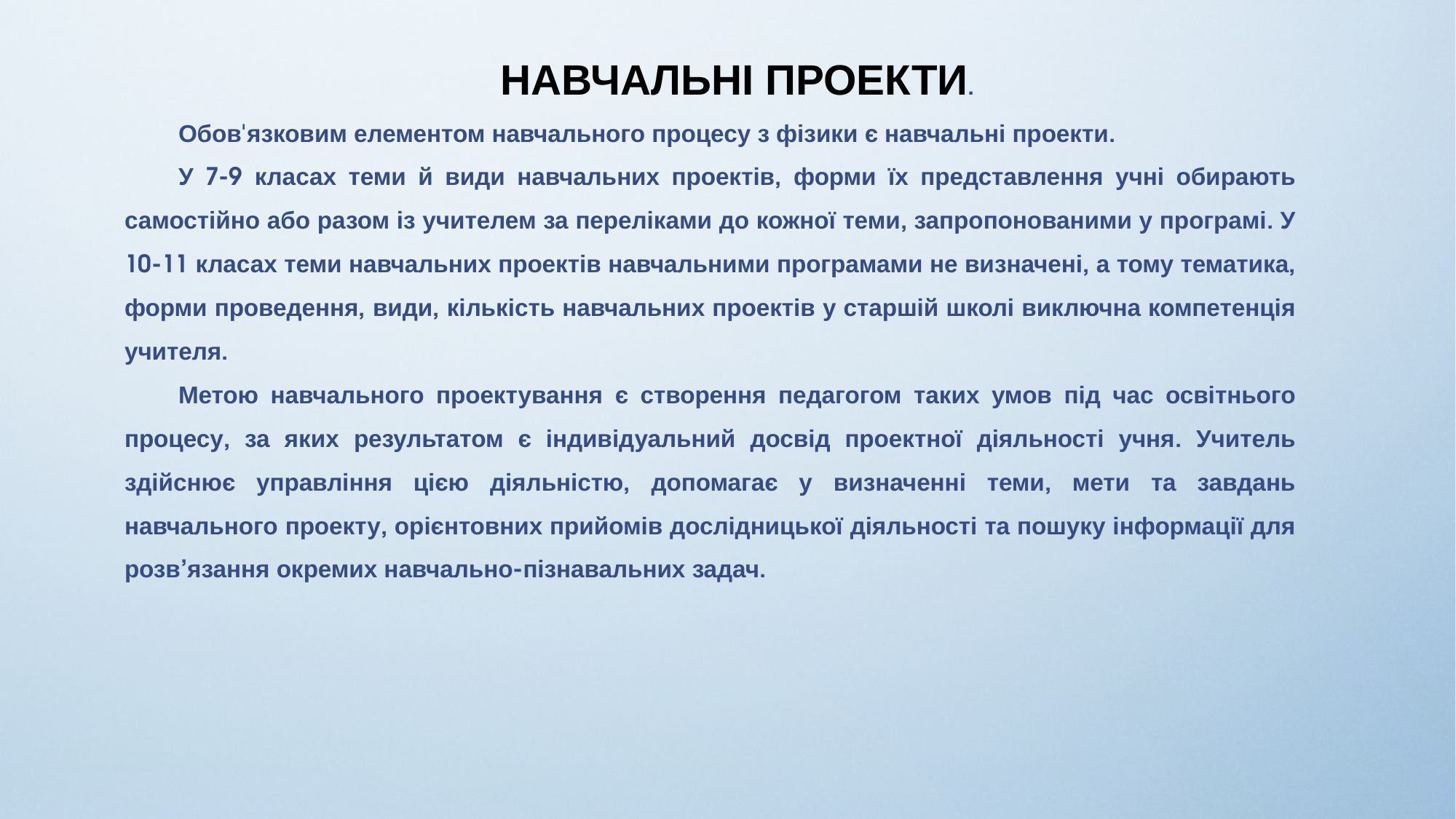

НАВЧАЛЬНІ ПРОЕКТИ.
Обов'язковим елементом навчального процесу з фізики є навчальні проекти.
У 7-9 класах теми й види навчальних проектів, форми їх представлення учні обирають самостійно або разом із учителем за переліками до кожної теми, запропонованими у програмі. У 10-11 класах теми навчальних проектів навчальними програмами не визначені, а тому тематика, форми проведення, види, кількість навчальних проектів у старшій школі виключна компетенція учителя.
Метою навчального проектування є створення педагогом таких умов під час освітнього процесу, за яких результатом є індивідуальний досвід проектної діяльності учня. Учитель здійснює управління цією діяльністю, допомагає у визначенні теми, мети та завдань навчального проекту, орієнтовних прийомів дослідницької діяльності та пошуку інформації для розв’язання окремих навчально-пізнавальних задач.